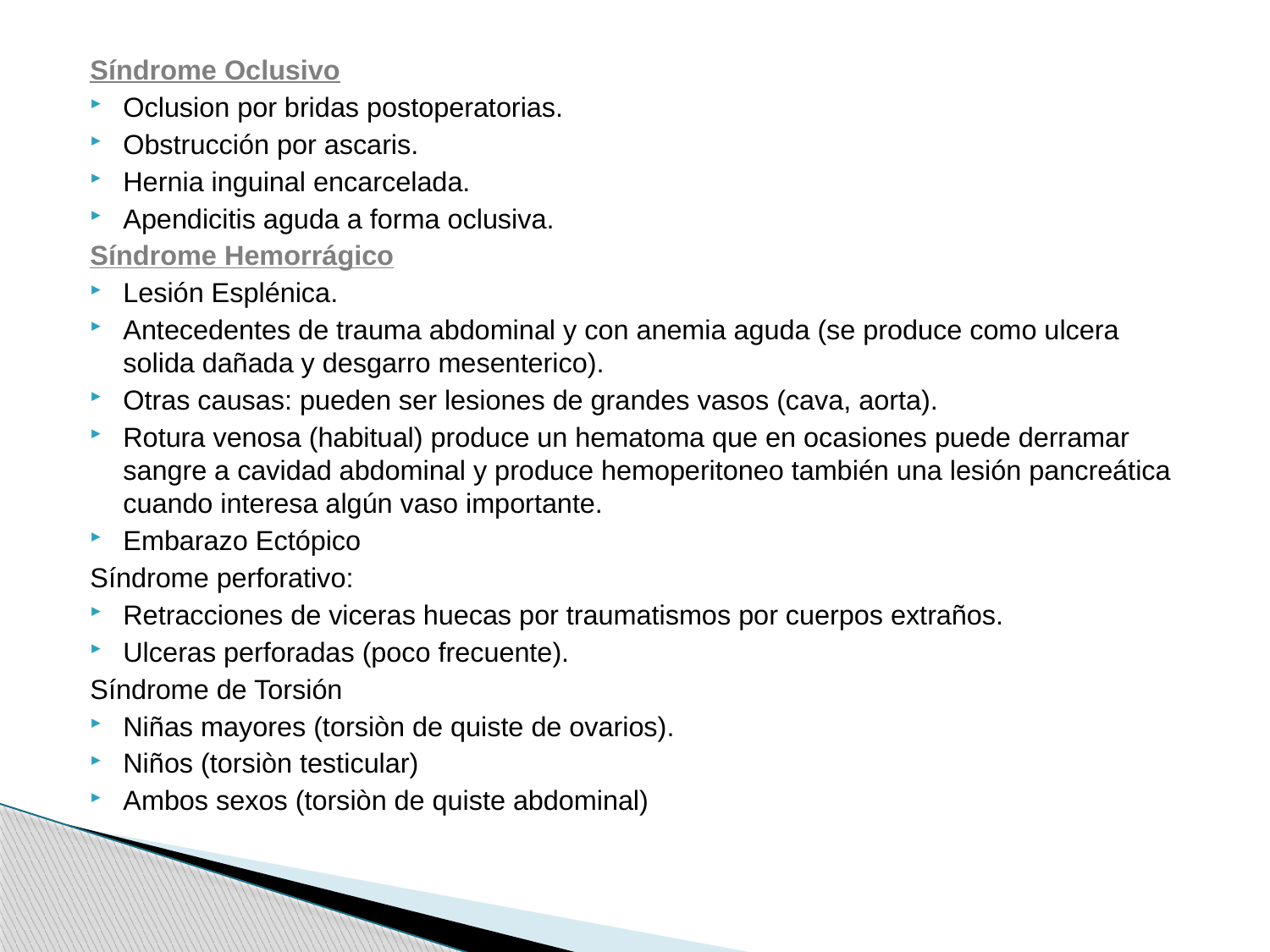

Síndrome Oclusivo
Oclusion por bridas postoperatorias.
Obstrucción por ascaris.
Hernia inguinal encarcelada.
Apendicitis aguda a forma oclusiva.
Síndrome Hemorrágico
Lesión Esplénica.
Antecedentes de trauma abdominal y con anemia aguda (se produce como ulcera solida dañada y desgarro mesenterico).
Otras causas: pueden ser lesiones de grandes vasos (cava, aorta).
Rotura venosa (habitual) produce un hematoma que en ocasiones puede derramar sangre a cavidad abdominal y produce hemoperitoneo también una lesión pancreática cuando interesa algún vaso importante.
Embarazo Ectópico
Síndrome perforativo:
Retracciones de viceras huecas por traumatismos por cuerpos extraños.
Ulceras perforadas (poco frecuente).
Síndrome de Torsión
Niñas mayores (torsiòn de quiste de ovarios).
Niños (torsiòn testicular)
Ambos sexos (torsiòn de quiste abdominal)